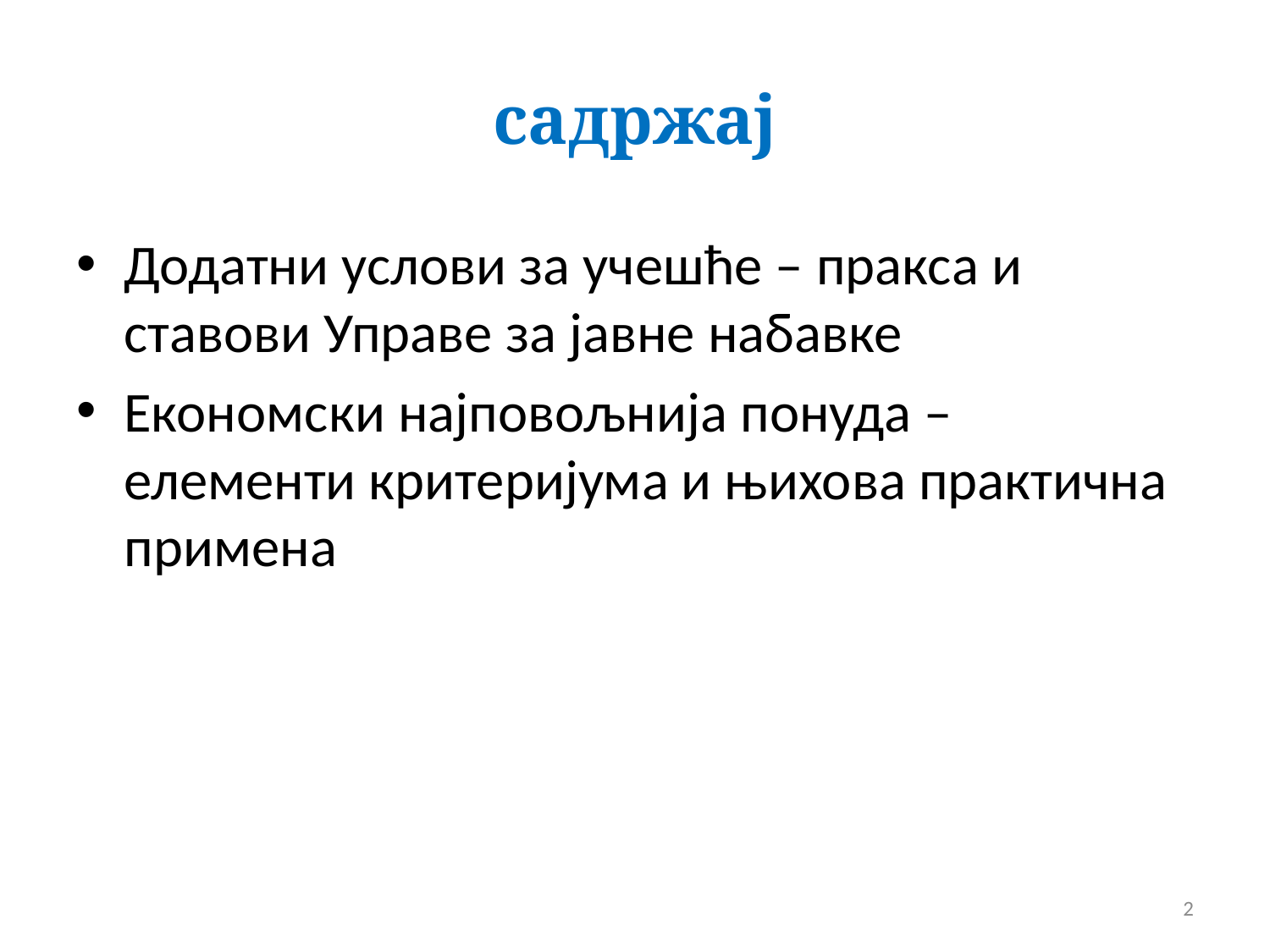

# садржај
Додатни услови за учешће – пракса и ставови Управе за јавне набавке
Економски најповољнија понуда – елементи критеријума и њихова практична примена
2